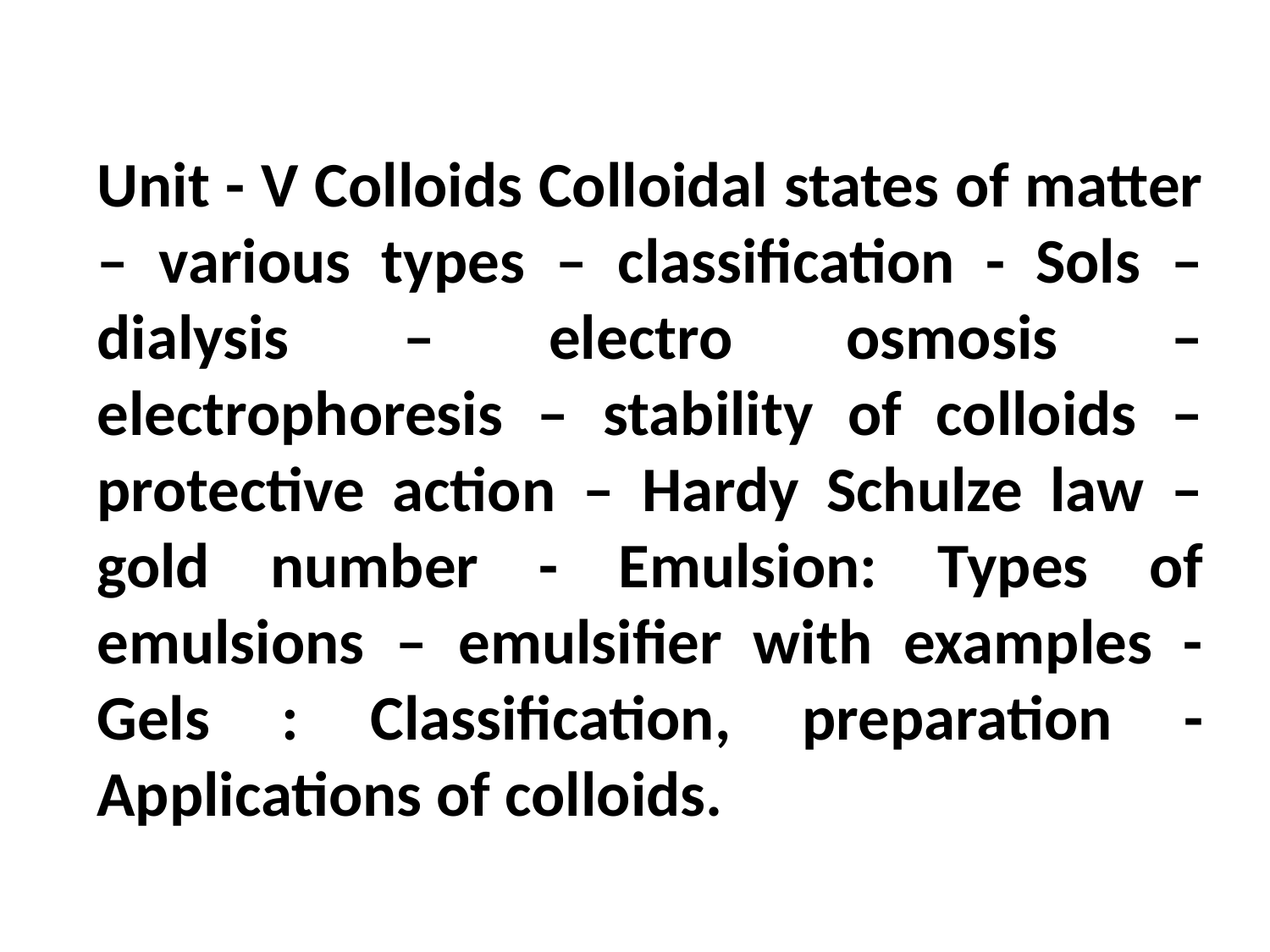

Unit - V Colloids Colloidal states of matter – various types – classification - Sols – dialysis – electro osmosis – electrophoresis – stability of colloids – protective action – Hardy Schulze law – gold number - Emulsion: Types of emulsions – emulsifier with examples - Gels : Classification, preparation - Applications of colloids.